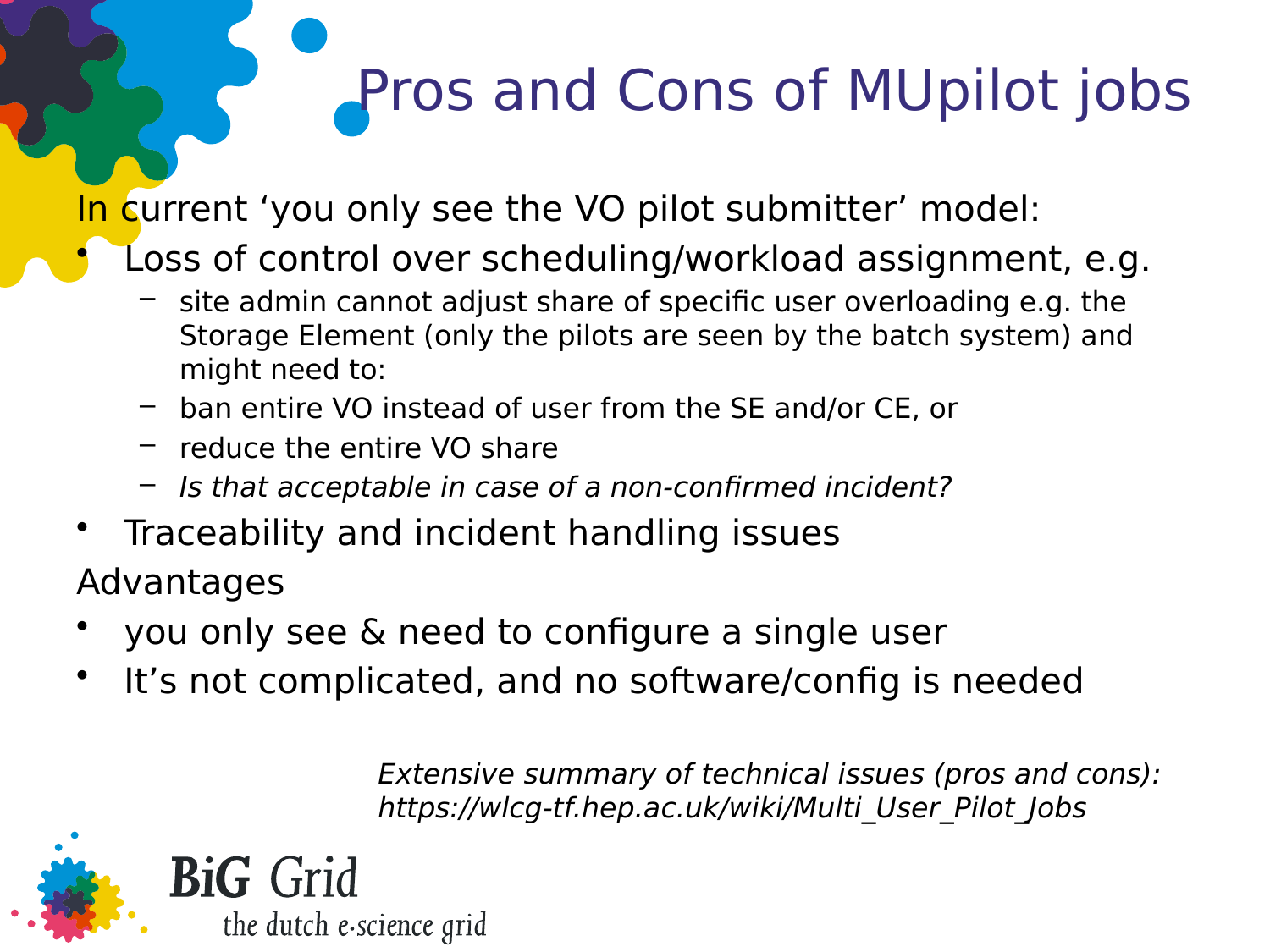

# Pros and Cons of MUpilot jobs
In current ‘you only see the VO pilot submitter’ model:
Loss of control over scheduling/workload assignment, e.g.
site admin cannot adjust share of specific user overloading e.g. the Storage Element (only the pilots are seen by the batch system) and might need to:
ban entire VO instead of user from the SE and/or CE, or
reduce the entire VO share
Is that acceptable in case of a non-confirmed incident?
Traceability and incident handling issues
Advantages
you only see & need to configure a single user
It’s not complicated, and no software/config is needed

			Extensive summary of technical issues (pros and cons):
		https://wlcg-tf.hep.ac.uk/wiki/Multi_User_Pilot_Jobs